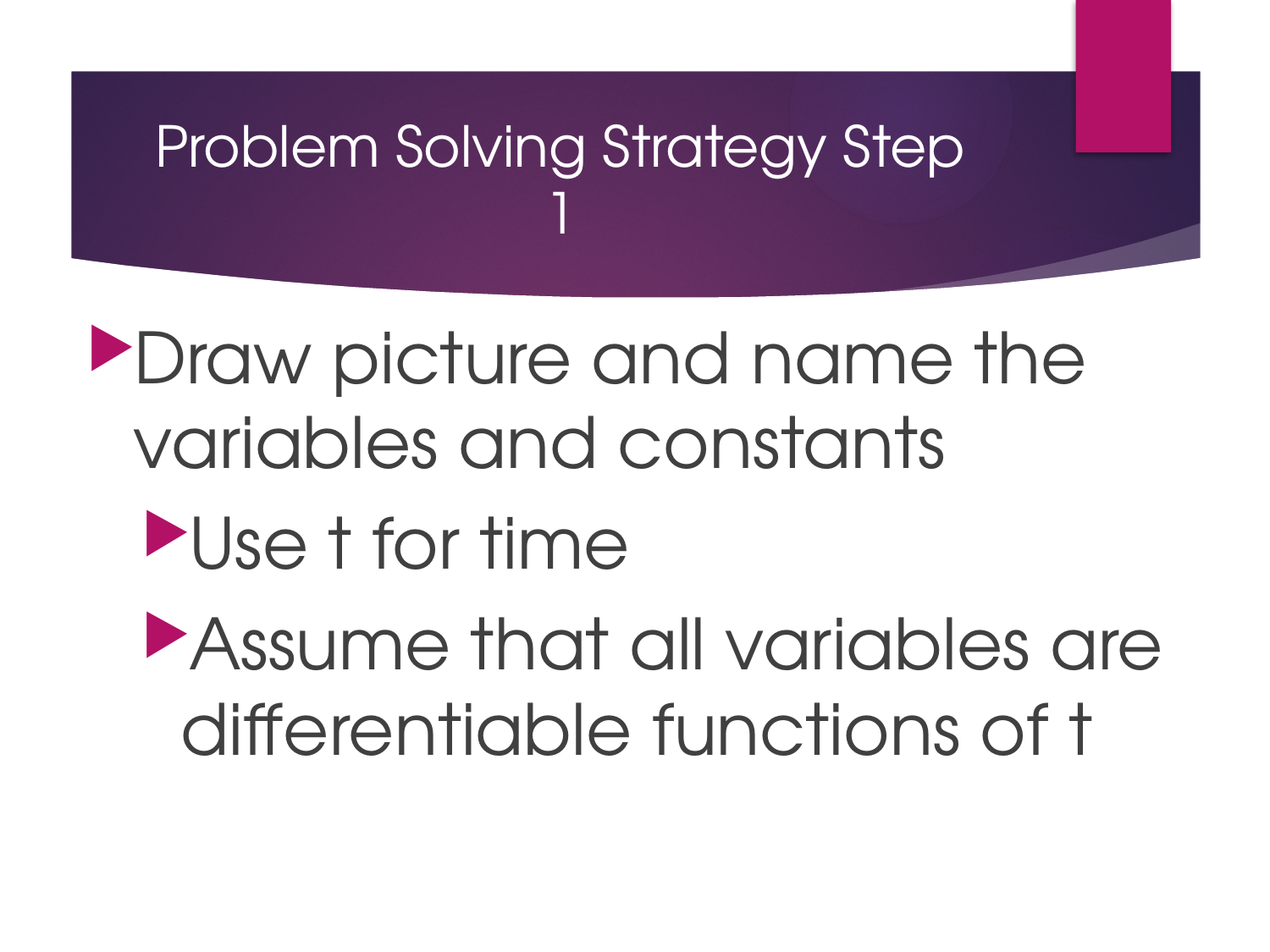

# Problem Solving Strategy Step 1
Draw picture and name the variables and constants
Use t for time
Assume that all variables are differentiable functions of t